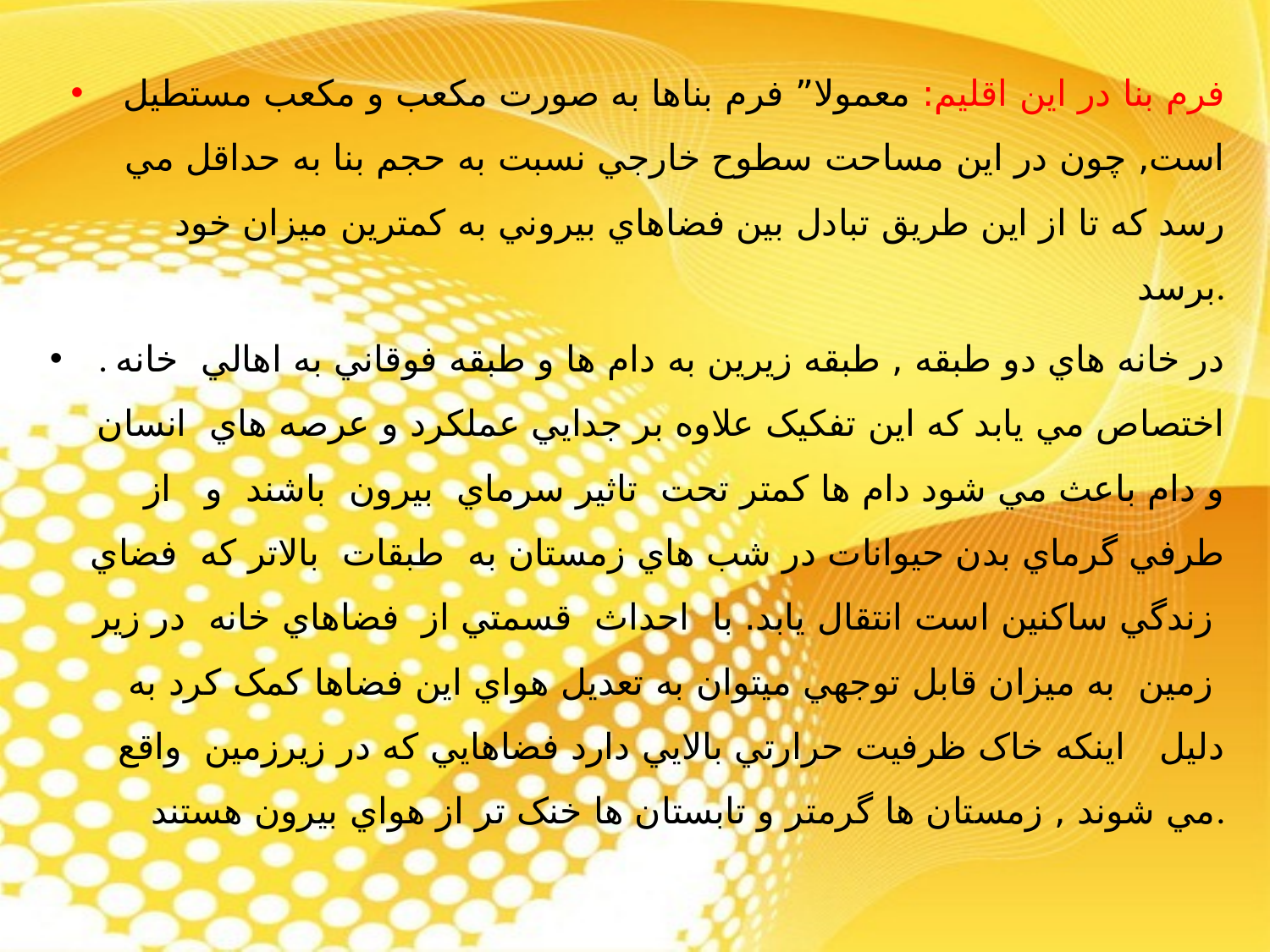

فرم بنا در اين اقليم: معمولا” فرم بناها به صورت مکعب و مکعب مستطيل است, چون در اين مساحت سطوح خارجي نسبت به حجم بنا به حداقل مي رسد که تا از اين طريق تبادل بين فضاهاي بيروني به کمترين ميزان خود برسد.
. در خانه هاي دو طبقه , طبقه زيرين به دام ها و طبقه فوقاني به اهالي  خانه اختصاص مي يابد که اين تفکيک علاوه بر جدايي عملکرد و عرصه هاي  انسان و دام باعث مي شود دام ها کمتر تحت  تاثير سرماي  بيرون  باشند  و   از طرفي گرماي بدن حيوانات در شب هاي زمستان به  طبقات  بالاتر که  فضاي  زندگي ساکنين است انتقال يابد. با  احداث  قسمتي از  فضاهاي خانه  در زير  زمين  به ميزان قابل توجهي ميتوان به تعديل هواي اين فضاها کمک کرد به دليل   اينکه خاک ظرفيت حرارتي بالايي دارد فضاهايي که در زيرزمين  واقع   مي شوند , زمستان ها گرمتر و تابستان ها خنک تر از هواي بيرون هستند.